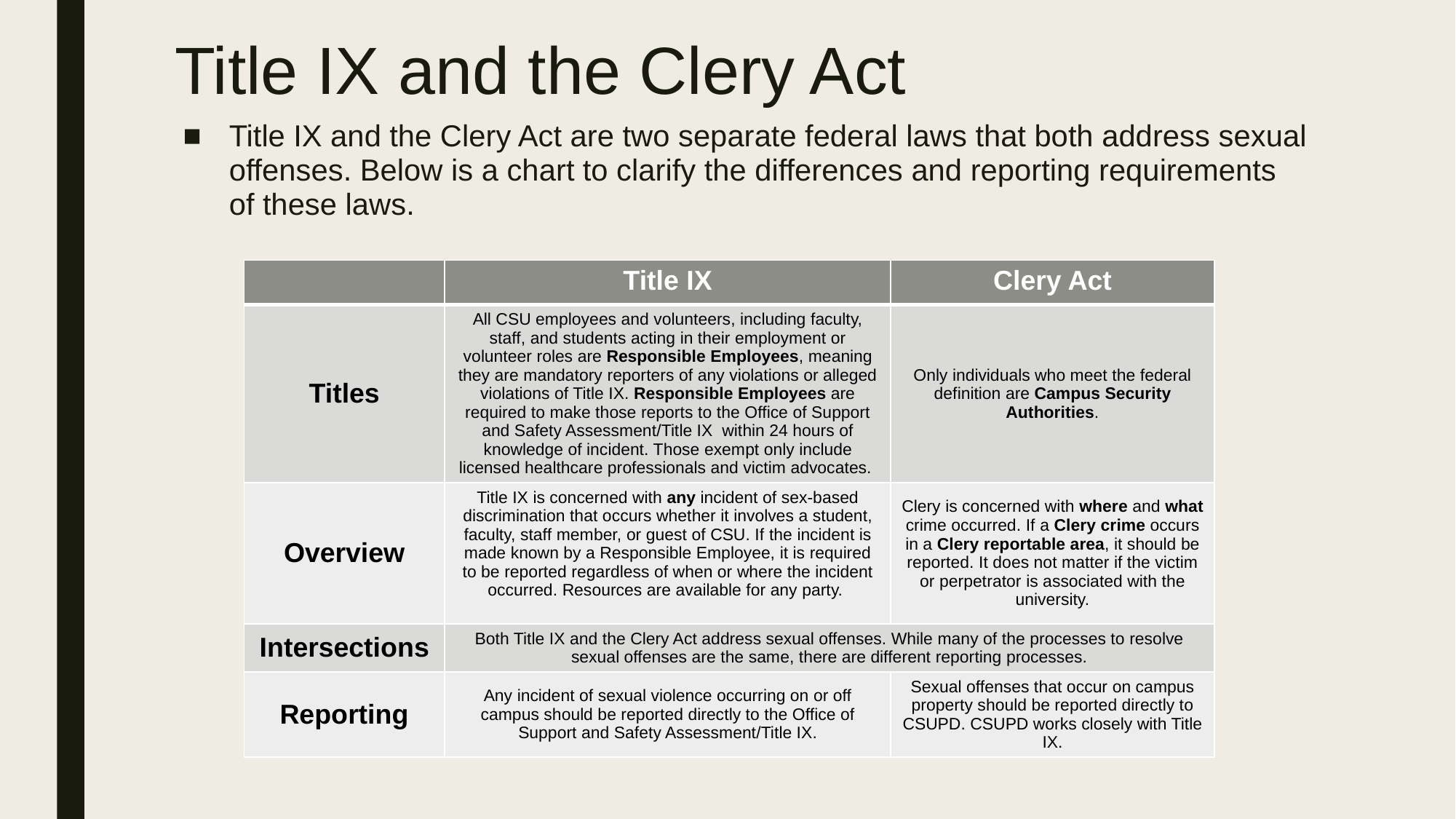

# Title IX and the Clery Act
Title IX and the Clery Act are two separate federal laws that both address sexual offenses. Below is a chart to clarify the differences and reporting requirements of these laws.

|  | Title IX | Clery Act |
| --- | --- | --- |
| Titles | All CSU employees and volunteers, including faculty, staff, and students acting in their employment or volunteer roles are Responsible Employees, meaning they are mandatory reporters of any violations or alleged violations of Title IX. Responsible Employees are required to make those reports to the Office of Support and Safety Assessment/Title IX  within 24 hours of knowledge of incident. Those exempt only include licensed healthcare professionals and victim advocates. | Only individuals who meet the federal definition are Campus Security Authorities. |
| Overview | Title IX is concerned with any incident of sex-based discrimination that occurs whether it involves a student, faculty, staff member, or guest of CSU. If the incident is made known by a Responsible Employee, it is required to be reported regardless of when or where the incident occurred. Resources are available for any party. | Clery is concerned with where and what crime occurred. If a Clery crime occurs in a Clery reportable area, it should be reported. It does not matter if the victim or perpetrator is associated with the university. |
| Intersections | Both Title IX and the Clery Act address sexual offenses. While many of the processes to resolve sexual offenses are the same, there are different reporting processes. |  |
| Reporting | Any incident of sexual violence occurring on or off campus should be reported directly to the Office of Support and Safety Assessment/Title IX. | Sexual offenses that occur on campus property should be reported directly to CSUPD. CSUPD works closely with Title IX. |